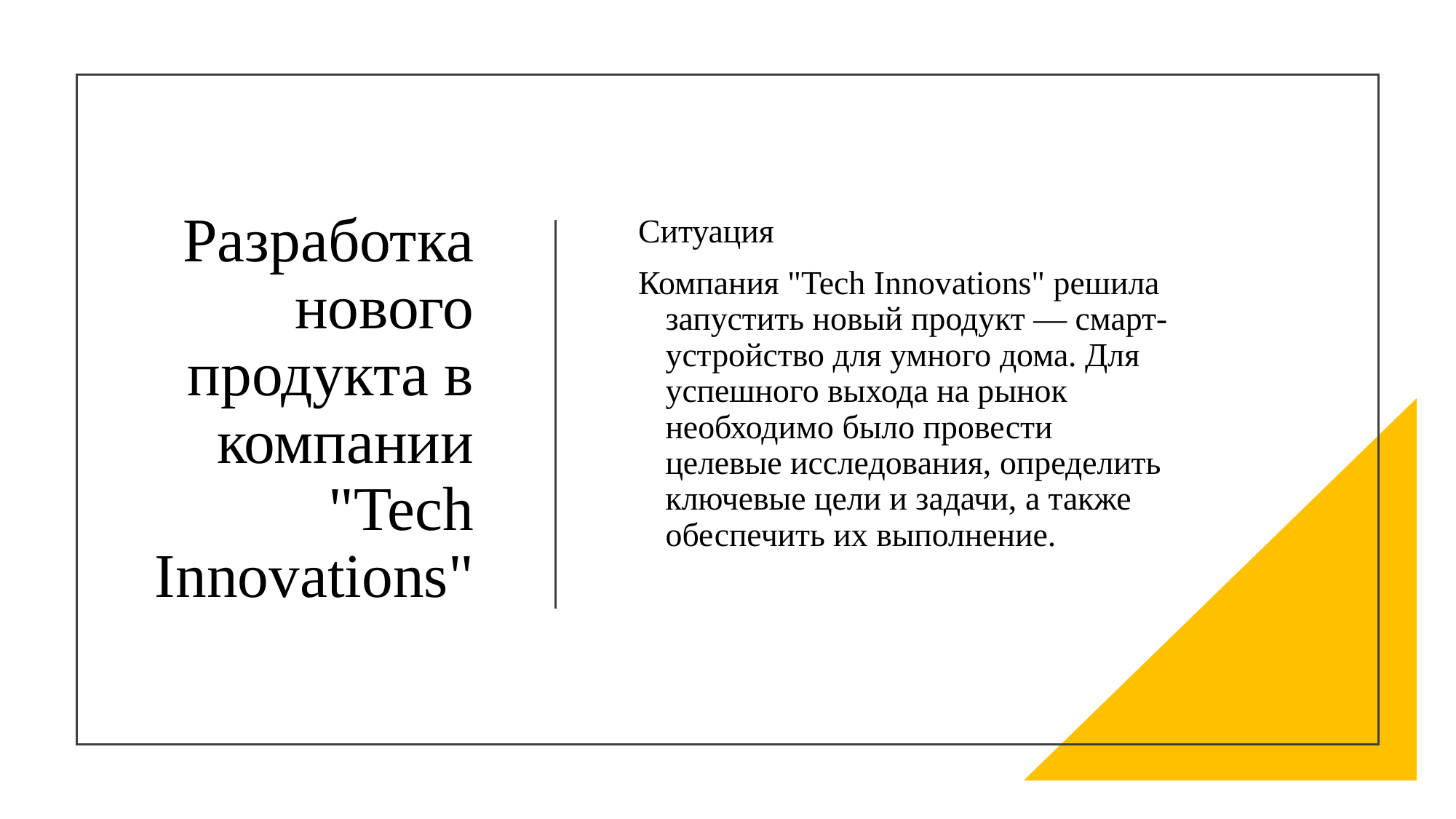

# Разработка нового продукта в компании "Tech Innovations"
Ситуация
Компания "Tech Innovations" решила запустить новый продукт — смарт-устройство для умного дома. Для успешного выхода на рынок необходимо было провести целевые исследования, определить ключевые цели и задачи, а также обеспечить их выполнение.